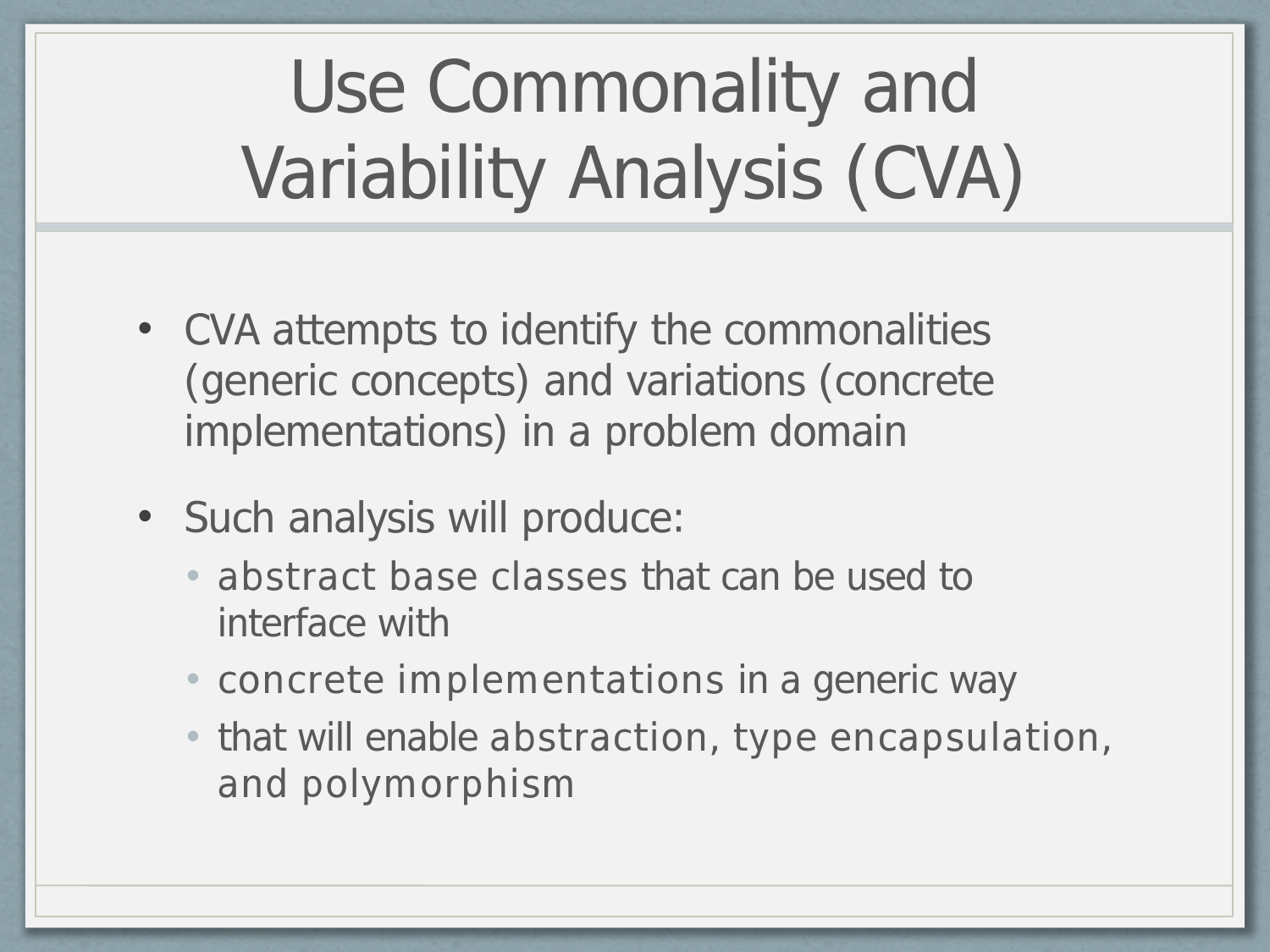

# Use Commonality and Variability Analysis (CVA)
CVA attempts to identify the commonalities (generic concepts) and variations (concrete implementations) in a problem domain
Such analysis will produce:
abstract base classes that can be used to interface with
concrete implementations in a generic way
that will enable abstraction, type encapsulation, and polymorphism